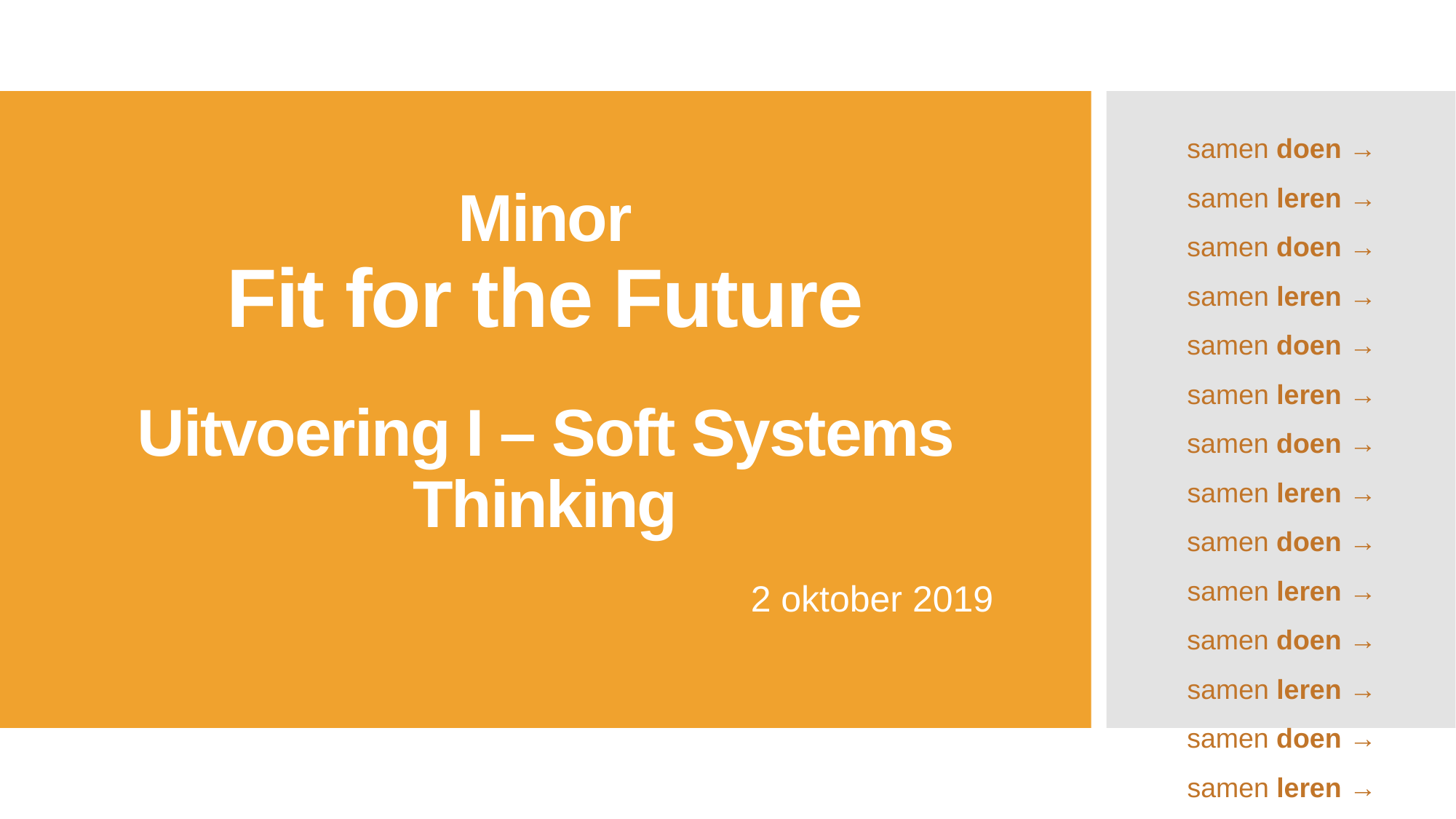

samen doen → samen leren → samen doen → samen leren → samen doen → samen leren → samen doen → samen leren → samen doen → samen leren → samen doen → samen leren → samen doen → samen leren → samen doen → samen leren → …
# Minor Fit for the Future Uitvoering I – Soft Systems Thinking
2 oktober 2019